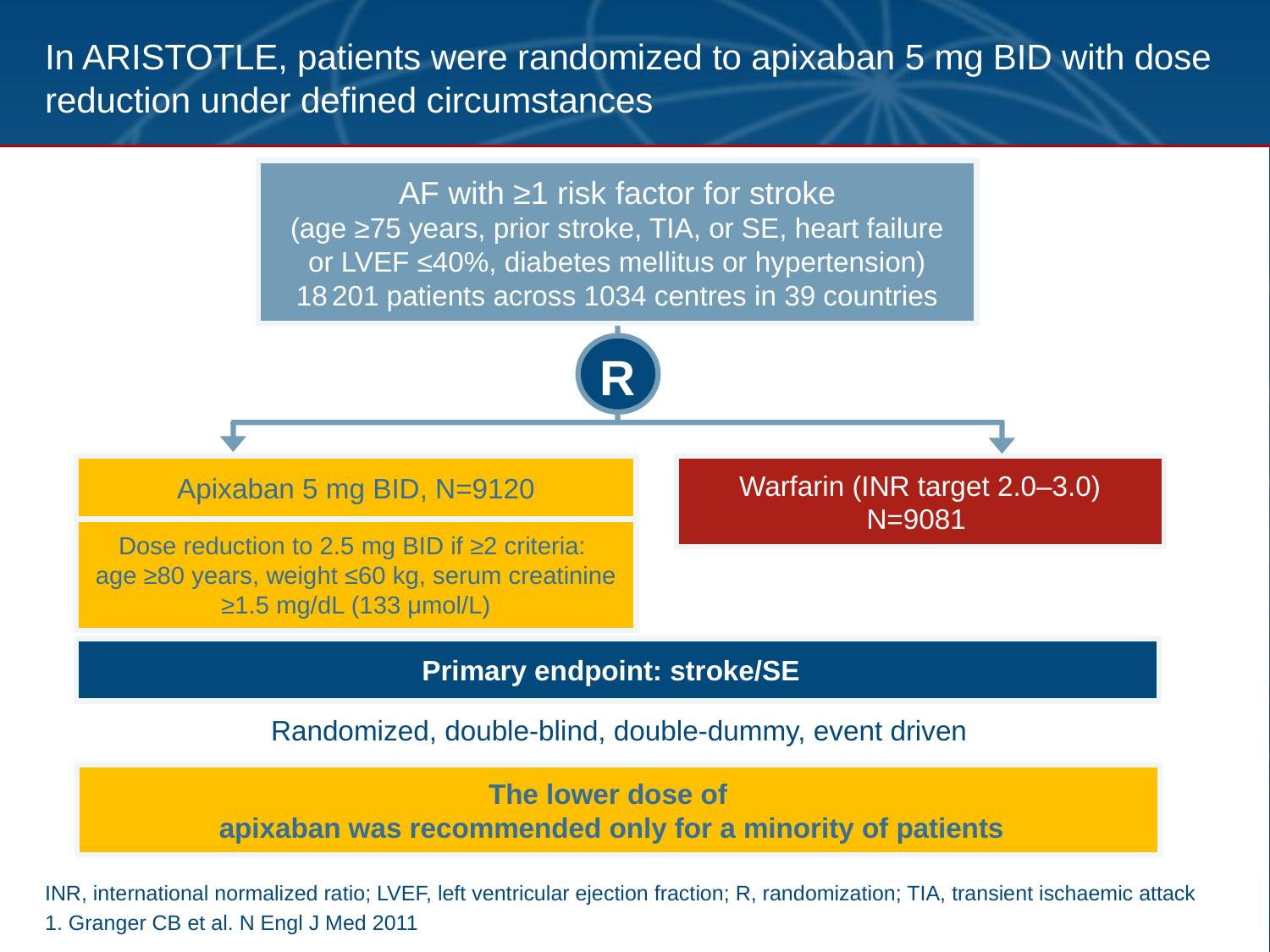

# In ARISTOTLE, patients were randomized to apixaban 5 mg BID with dose reduction under defined circumstances
AF with ≥1 risk factor for stroke
(age ≥75 years, prior stroke, TIA, or SE, heart failure or LVEF ≤40%, diabetes mellitus or hypertension)
18 201 patients across 1034 centres in 39 countries

R

Apixaban 5 mg BID, N=9120
Warfarin (INR target 2.0–3.0)
N=9081
Dose reduction to 2.5 mg BID if ≥2 criteria:
age ≥80 years, weight ≤60 kg, serum creatinine ≥1.5 mg/dL (133 μmol/L)

Primary endpoint: stroke/SE
Randomized, double-blind, double-dummy, event driven
The lower dose of
apixaban was recommended only for a minority of patients
INR, international normalized ratio; LVEF, left ventricular ejection fraction; R, randomization; TIA, transient ischaemic attack
1. Granger CB et al. N Engl J Med 2011